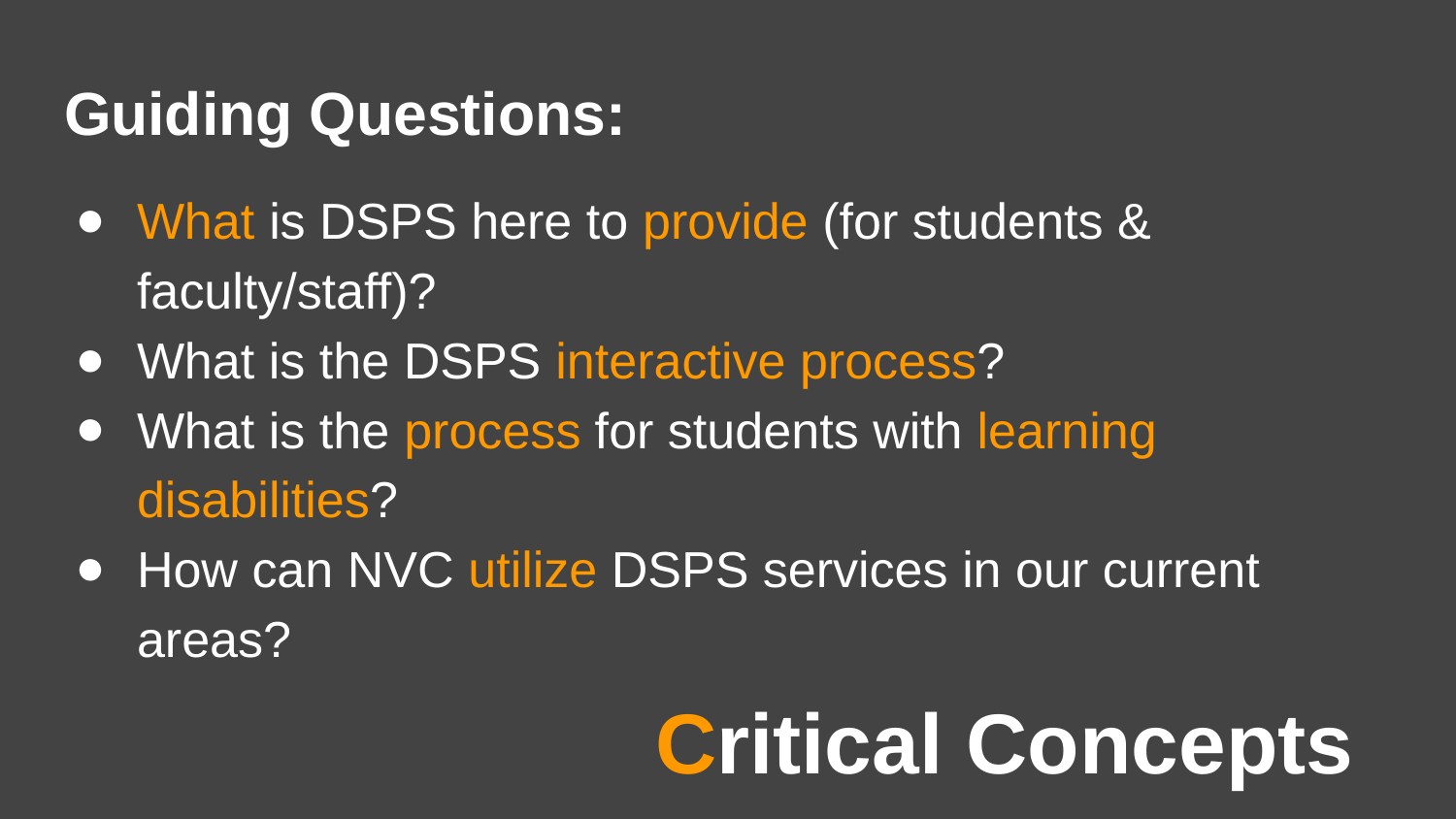

# Guiding Questions:
What is DSPS here to provide (for students & faculty/staff)?
What is the DSPS interactive process?
What is the process for students with learning disabilities?
How can NVC utilize DSPS services in our current areas?
Critical Concepts